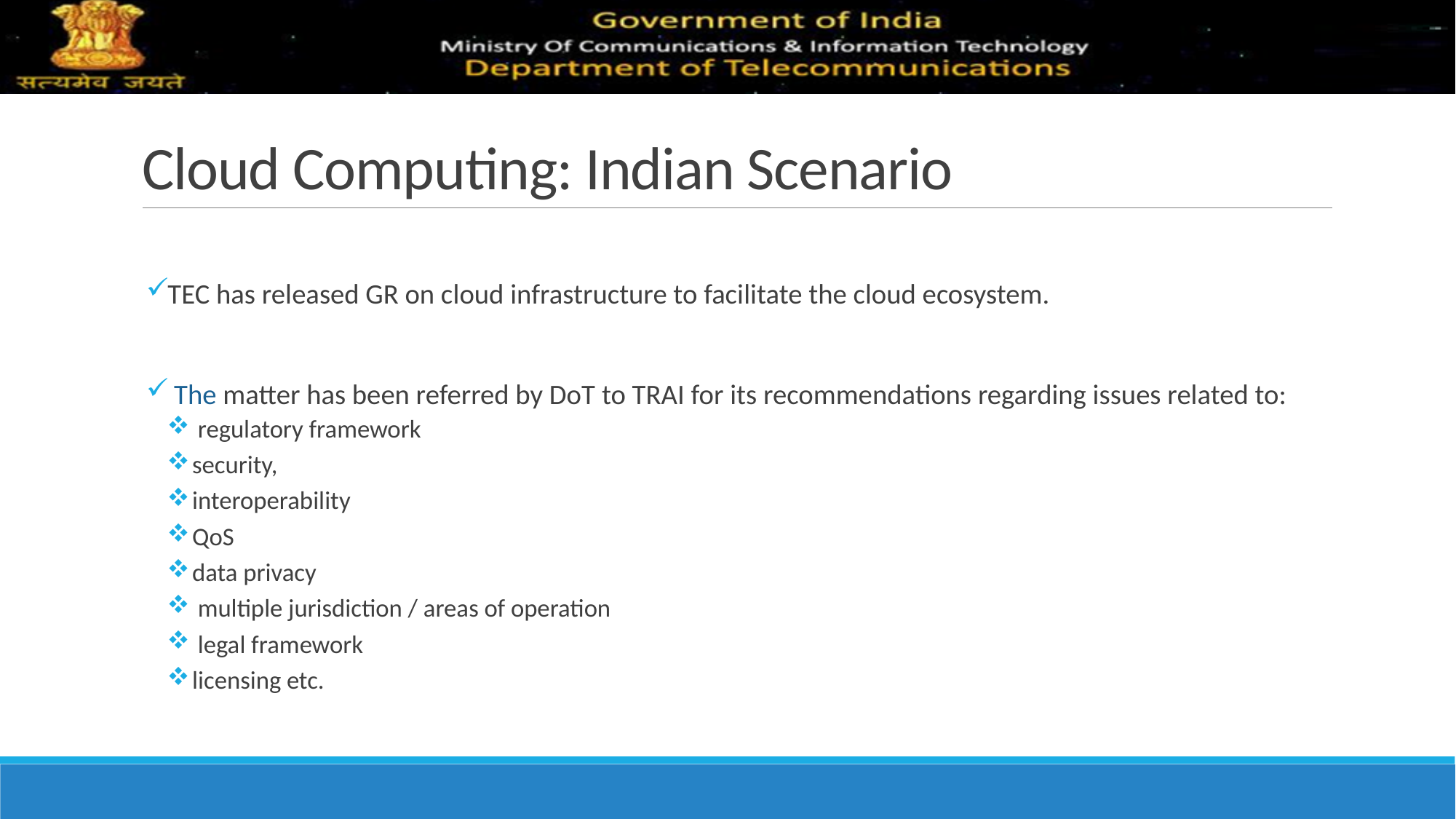

# Cloud Computing: Indian Scenario

TEC has released GR on cloud infrastructure to facilitate the cloud ecosystem.

 The matter has been referred by DoT to TRAI for its recommendations regarding issues related to:
 regulatory framework
security,
interoperability
QoS
data privacy
 multiple jurisdiction / areas of operation
 legal framework
licensing etc.